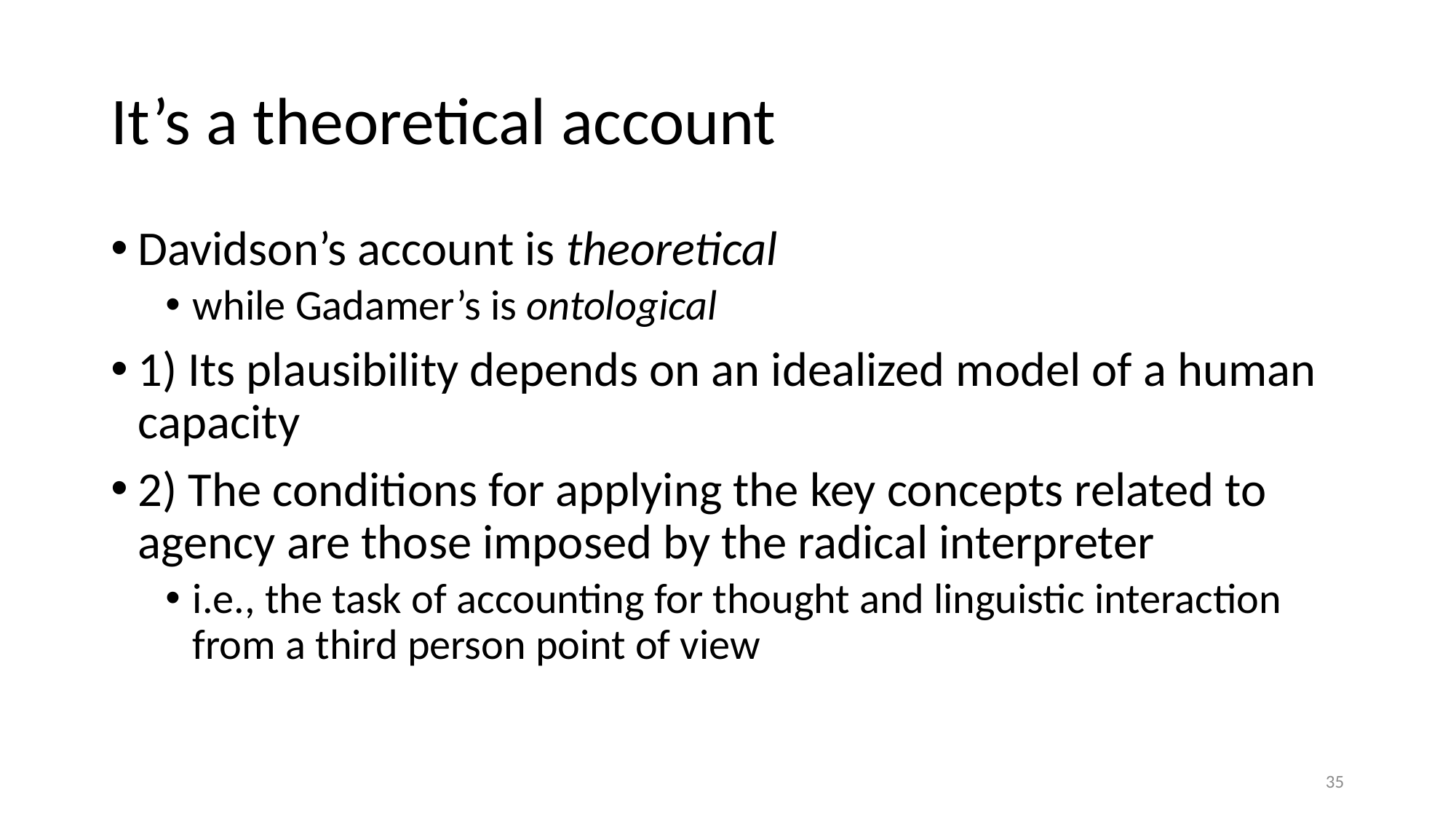

# It’s a theoretical account
Davidson’s account is theoretical
while Gadamer’s is ontological
1) Its plausibility depends on an idealized model of a human capacity
2) The conditions for applying the key concepts related to agency are those imposed by the radical interpreter
i.e., the task of accounting for thought and linguistic interaction from a third person point of view

35